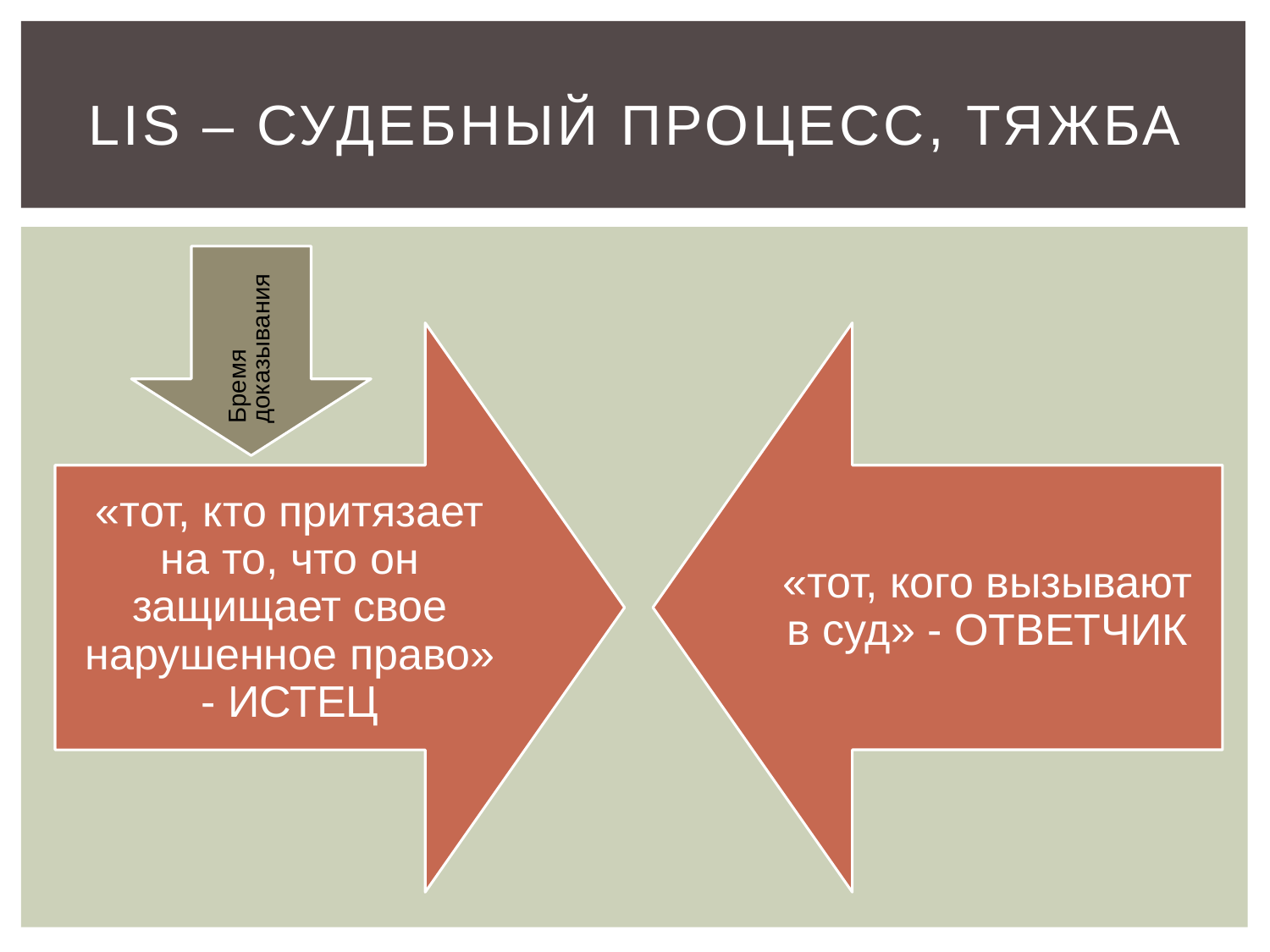

# Lis – судебный процесс, тяжба

Бремя доказывания
«тот, кто притязает на то, что он защищает свое нарушенное право» - ИСТЕЦ
«тот, кого вызывают в суд» - ОТВЕТЧИК